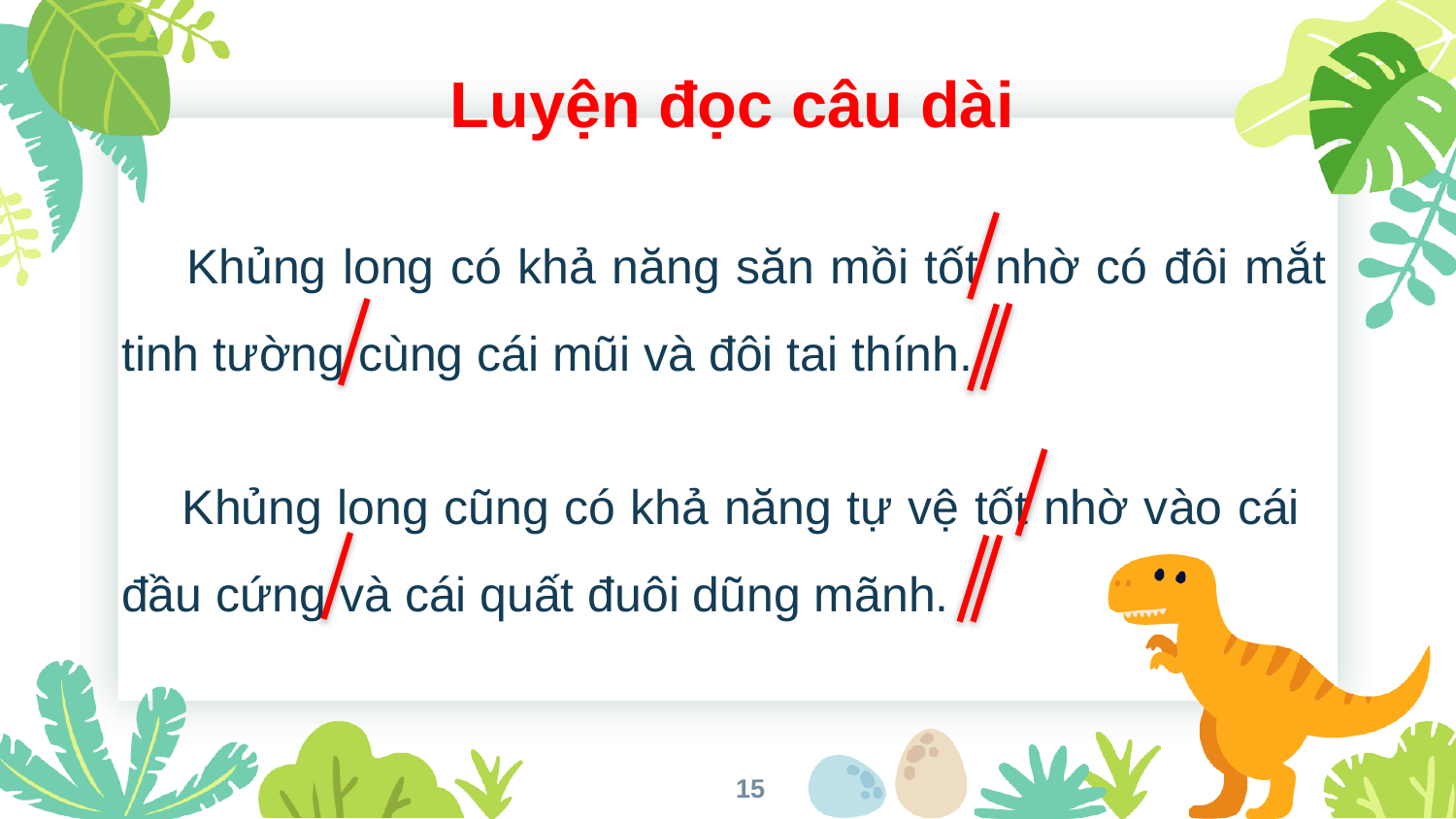

Luyện đọc câu dài
    Khủng long có khả năng săn mồi tốt nhờ có đôi mắt tinh tường cùng cái mũi và đôi tai thính.
    Khủng long cũng có khả năng tự vệ tốt nhờ vào cái đầu cứng và cái quất đuôi dũng mãnh.
15